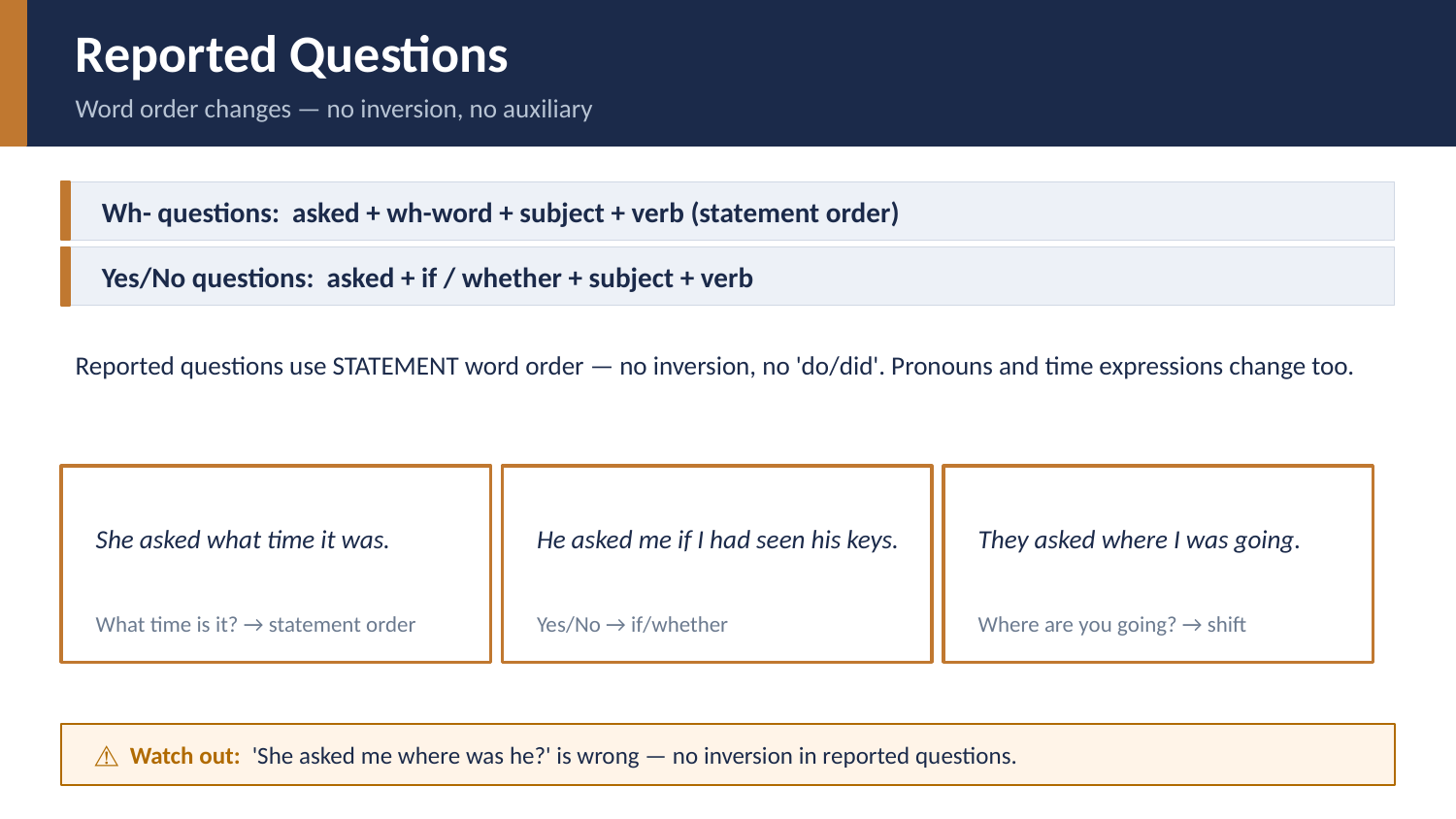

Reported Questions
Word order changes — no inversion, no auxiliary

Wh- questions:  asked + wh-word + subject + verb (statement order)

Yes/No questions:  asked + if / whether + subject + verb
Reported questions use STATEMENT word order — no inversion, no 'do/did'. Pronouns and time expressions change too.

She asked what time it was.
He asked me if I had seen his keys.
They asked where I was going.
What time is it? → statement order
Yes/No → if/whether
Where are you going? → shift

⚠  Watch out:  'She asked me where was he?' is wrong — no inversion in reported questions.